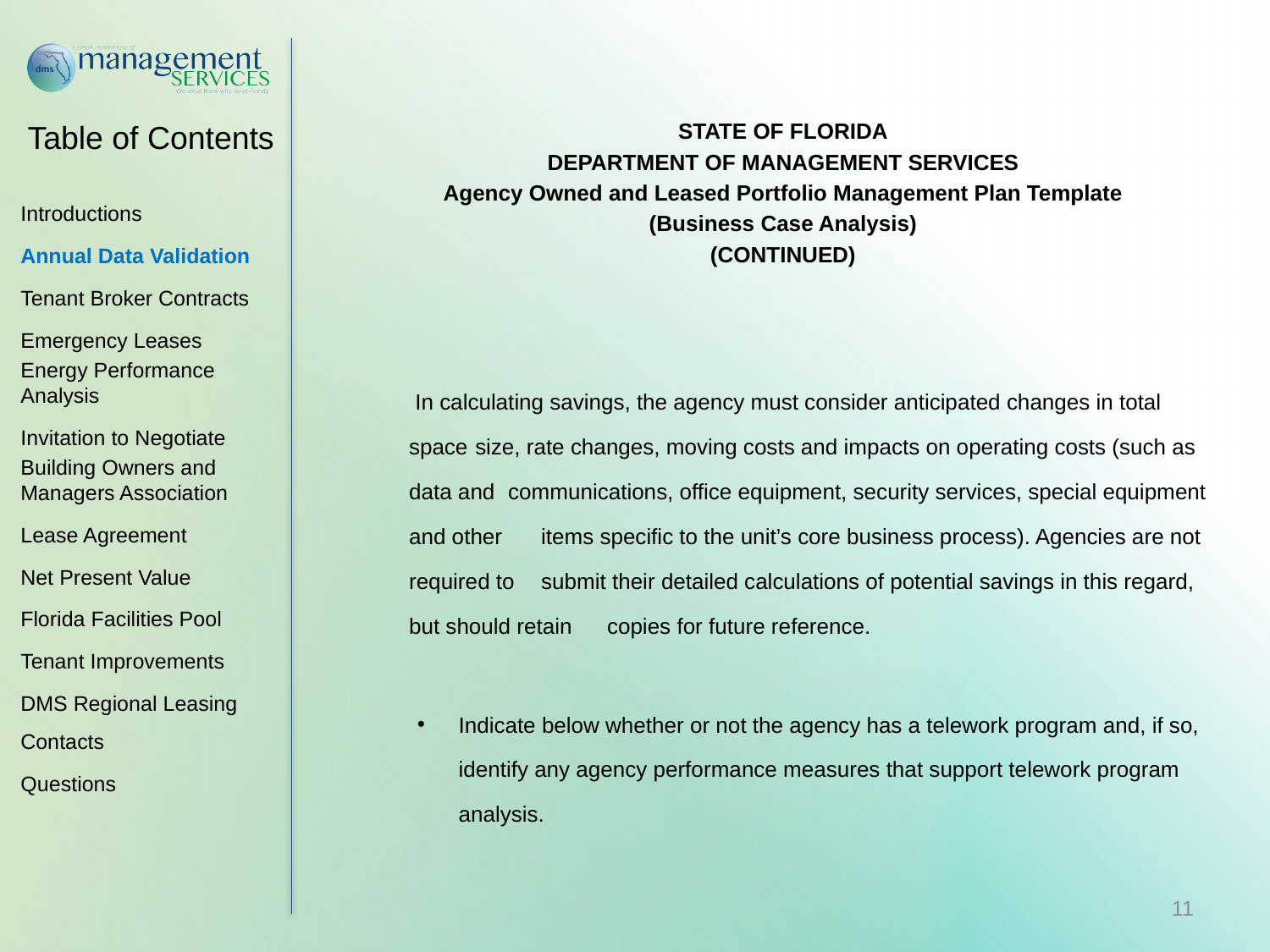

STATE OF FLORIDA
DEPARTMENT OF MANAGEMENT SERVICES
Agency Owned and Leased Portfolio Management Plan Template
(Business Case Analysis)
(CONTINUED)

 In calculating savings, the agency must consider anticipated changes in total space 	size, rate changes, moving costs and impacts on operating costs (such as data and 	communications, office equipment, security services, special equipment and other 	items specific to the unit’s core business process). Agencies are not required to 	submit their detailed calculations of potential savings in this regard, but should retain 	copies for future reference.

Indicate below whether or not the agency has a telework program and, if so, identify any agency performance measures that support telework program analysis.

Introductions
Annual Data Validation
Tenant Broker Contracts
Emergency Leases
Energy Performance Analysis
Invitation to Negotiate
Building Owners and       Managers Association
Lease Agreement
Net Present Value
Florida Facilities Pool
Tenant Improvements
DMS Regional Leasing Contacts
Questions

11